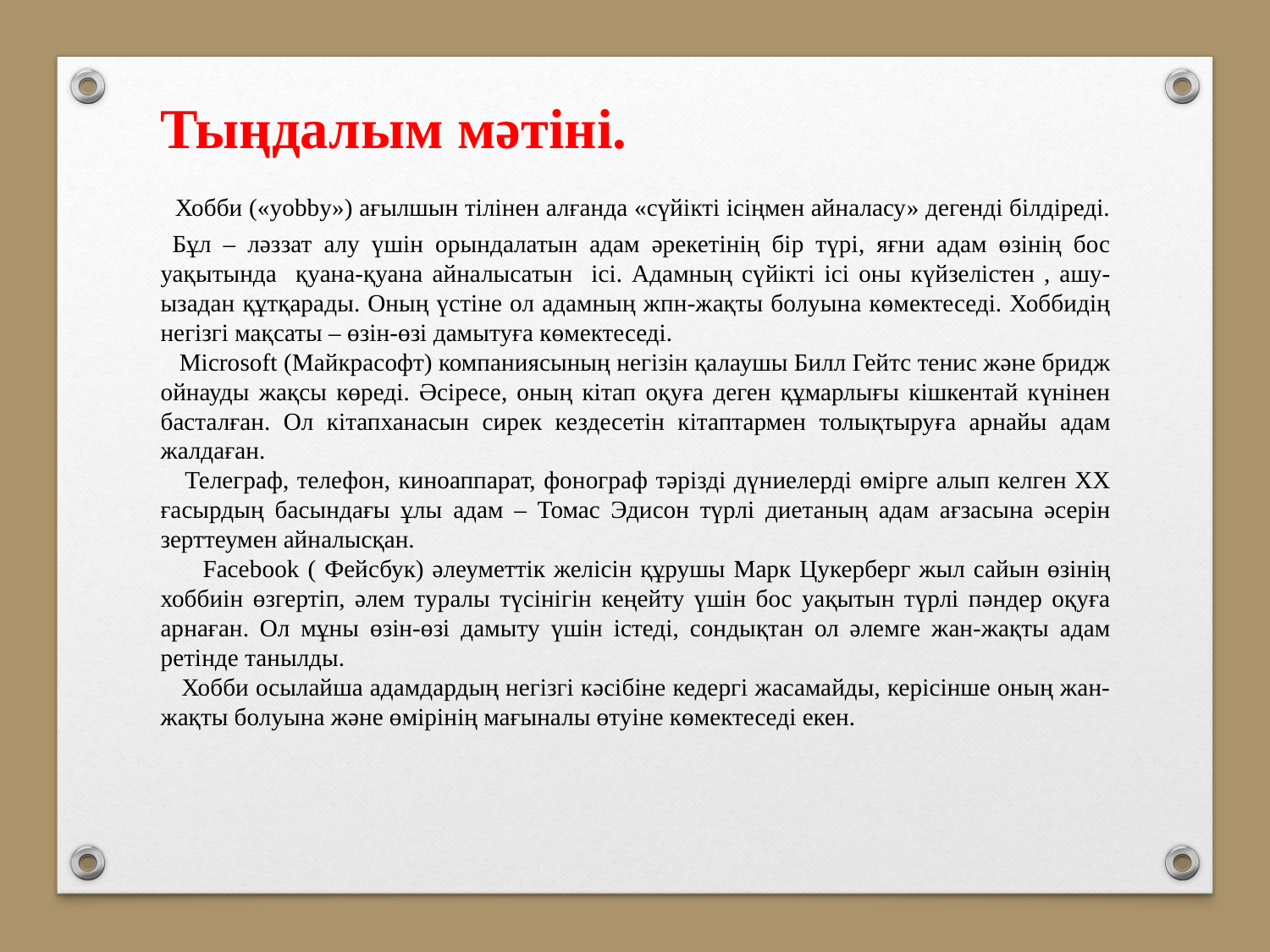

Тыңдалым мәтіні.
 Хобби («yobby») ағылшын тілінен алғанда «сүйікті ісіңмен айналасу» дегенді білдіреді.  Бұл – ләззат алу үшін орындалатын адам әрекетінің бір түрі, яғни адам өзінің бос уақытында  қуана-қуана айналысатын  ісі. Адамның сүйікті ісі оны күйзелістен , ашу-ызадан құтқарады. Оның үстіне ол адамның жпн-жақты болуына көмектеседі. Хоббидің негізгі мақсаты – өзін-өзі дамытуға көмектеседі.
   Microsoft (Майкрасофт) компаниясының негізін қалаушы Билл Гейтс тенис және бридж ойнауды жақсы көреді. Әсіресе, оның кітап оқуға деген құмарлығы кішкентай күнінен басталған. Ол кітапханасын сирек кездесетін кітаптармен толықтыруға арнайы адам жалдаған.
   Телеграф, телефон, киноаппарат, фонограф тәрізді дүниелерді өмірге алып келген XX ғасырдың басындағы ұлы адам – Томас Эдисон түрлі диетаның адам ағзасына әсерін зерттеумен айналысқан.
     Facebook ( Фейсбук) әлеуметтік желісін құрушы Марк Цукерберг жыл сайын өзінің хоббиін өзгертіп, әлем туралы түсінігін кеңейту үшін бос уақытын түрлі пәндер оқуға арнаған. Ол мұны өзін-өзі дамыту үшін істеді, сондықтан ол әлемге жан-жақты адам ретінде танылды.
   Хобби осылайша адамдардың негізгі кәсібіне кедергі жасамайды, керісінше оның жан-жақты болуына және өмірінің мағыналы өтуіне көмектеседі екен.